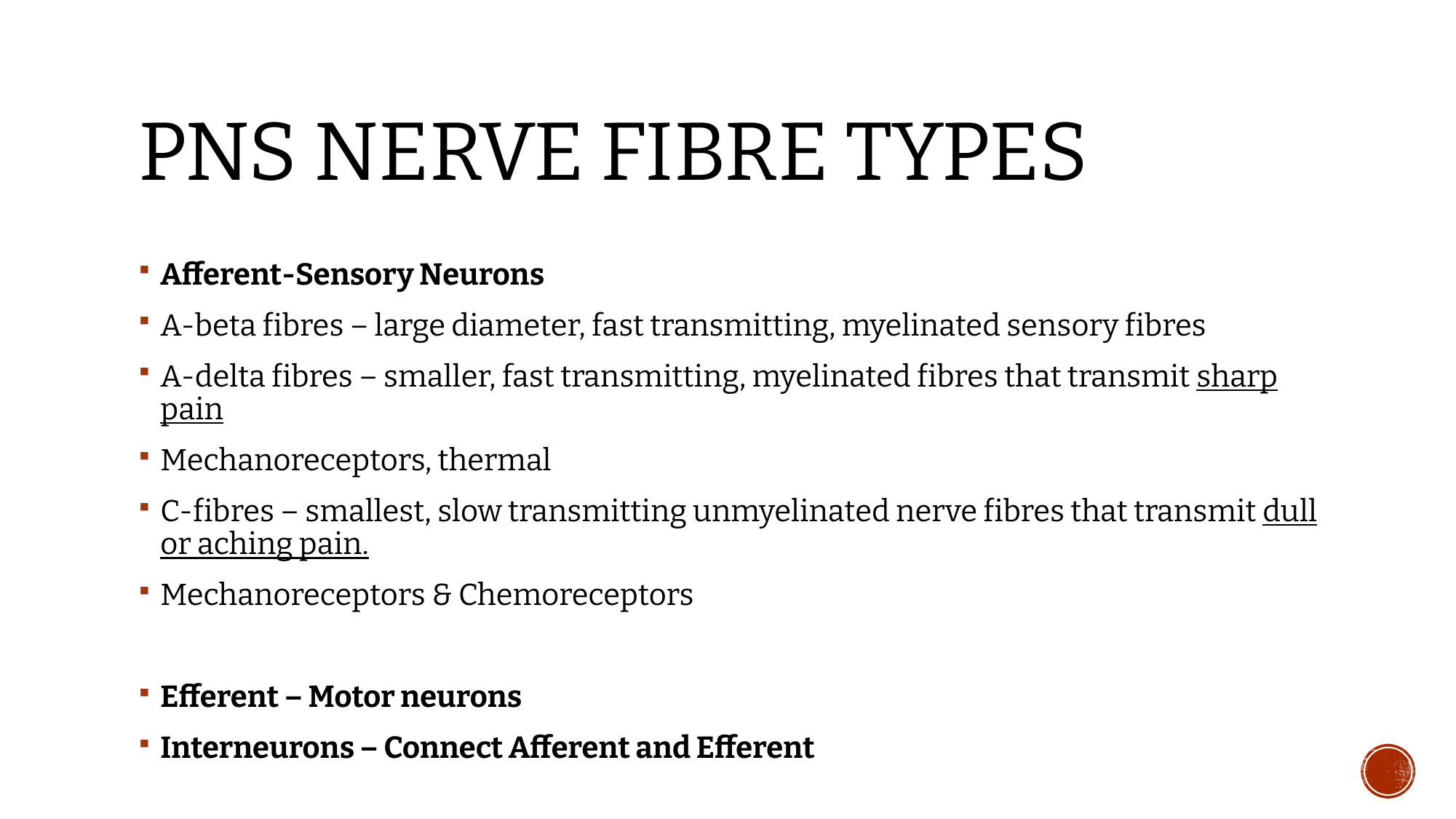

# PNS Nerve fibre types
Afferent-Sensory Neurons
A-beta fibres – large diameter, fast transmitting, myelinated sensory fibres
A-delta fibres – smaller, fast transmitting, myelinated fibres that transmit sharp pain
Mechanoreceptors, thermal
C-fibres – smallest, slow transmitting unmyelinated nerve fibres that transmit dull or aching pain.
Mechanoreceptors & Chemoreceptors

Efferent – Motor neurons
Interneurons – Connect Afferent and Efferent